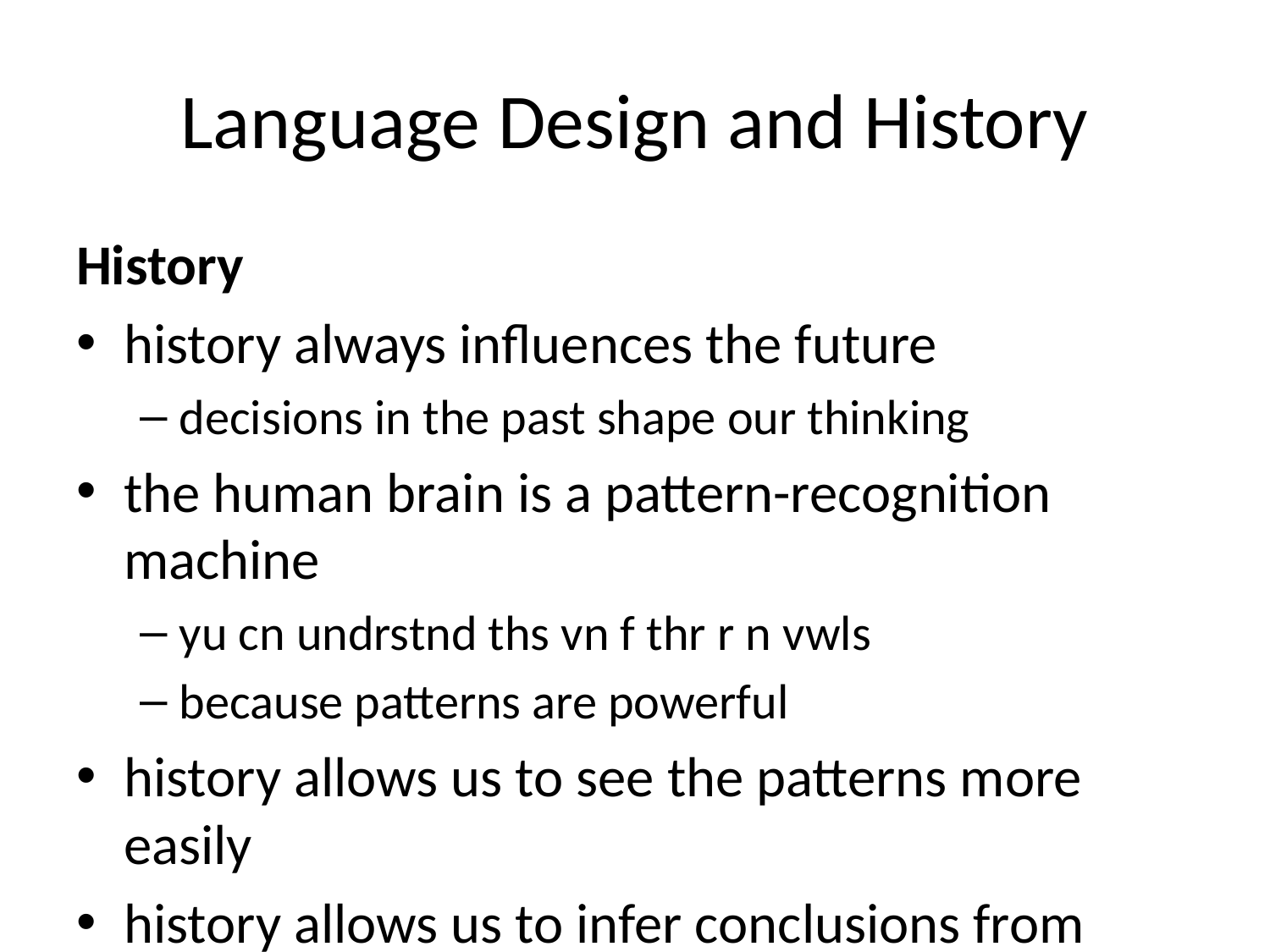

# Language Design and History
History
history always influences the future
decisions in the past shape our thinking
the human brain is a pattern-recognition machine
yu cn undrstnd ths vn f thr r n vwls
because patterns are powerful
history allows us to see the patterns more easily
history allows us to infer conclusions from patterns